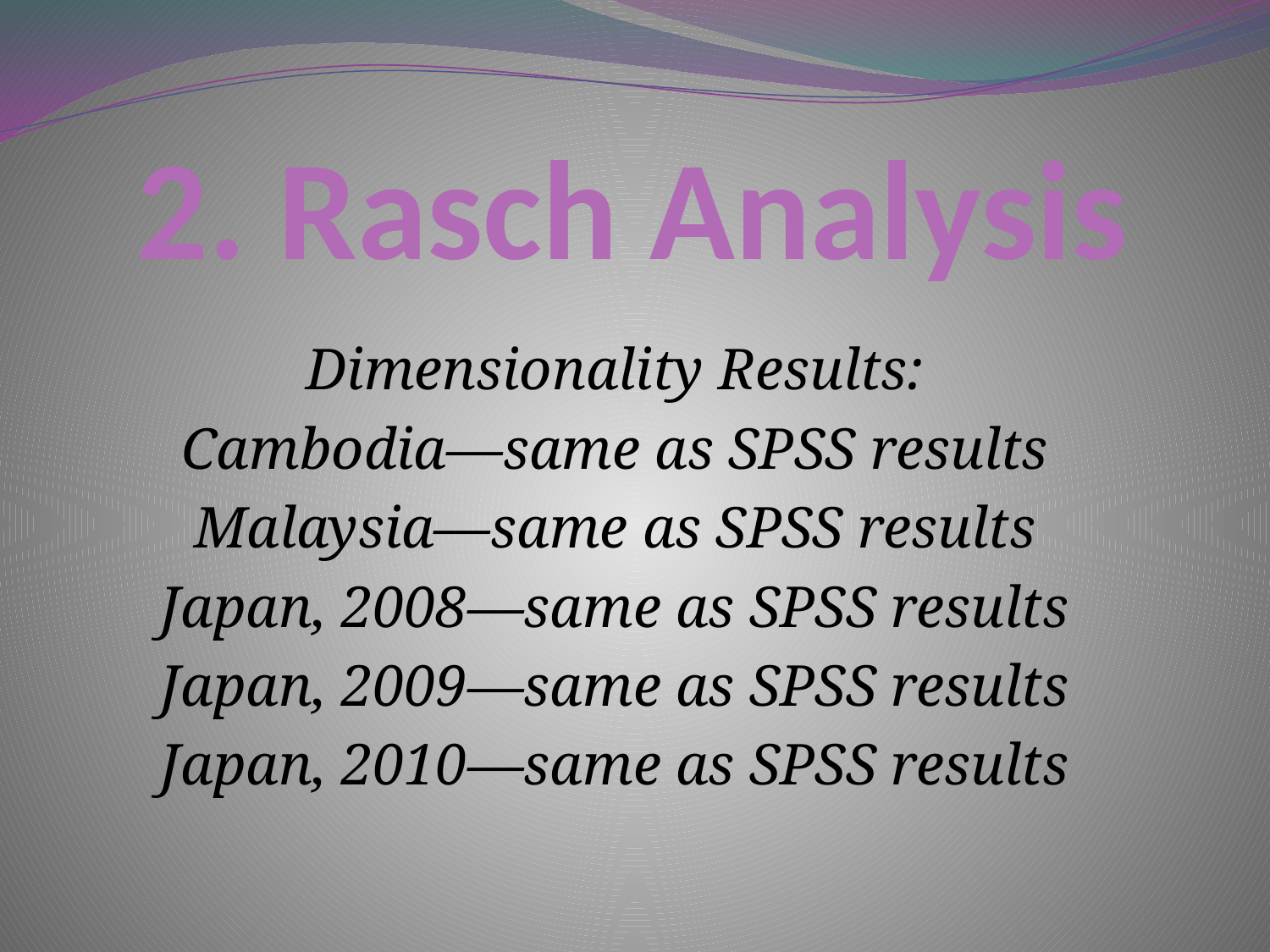

# 2. Rasch Analysis
Dimensionality Results:
Cambodia—same as SPSS results
Malaysia—same as SPSS results
Japan, 2008—same as SPSS results
Japan, 2009—same as SPSS results
Japan, 2010—same as SPSS results